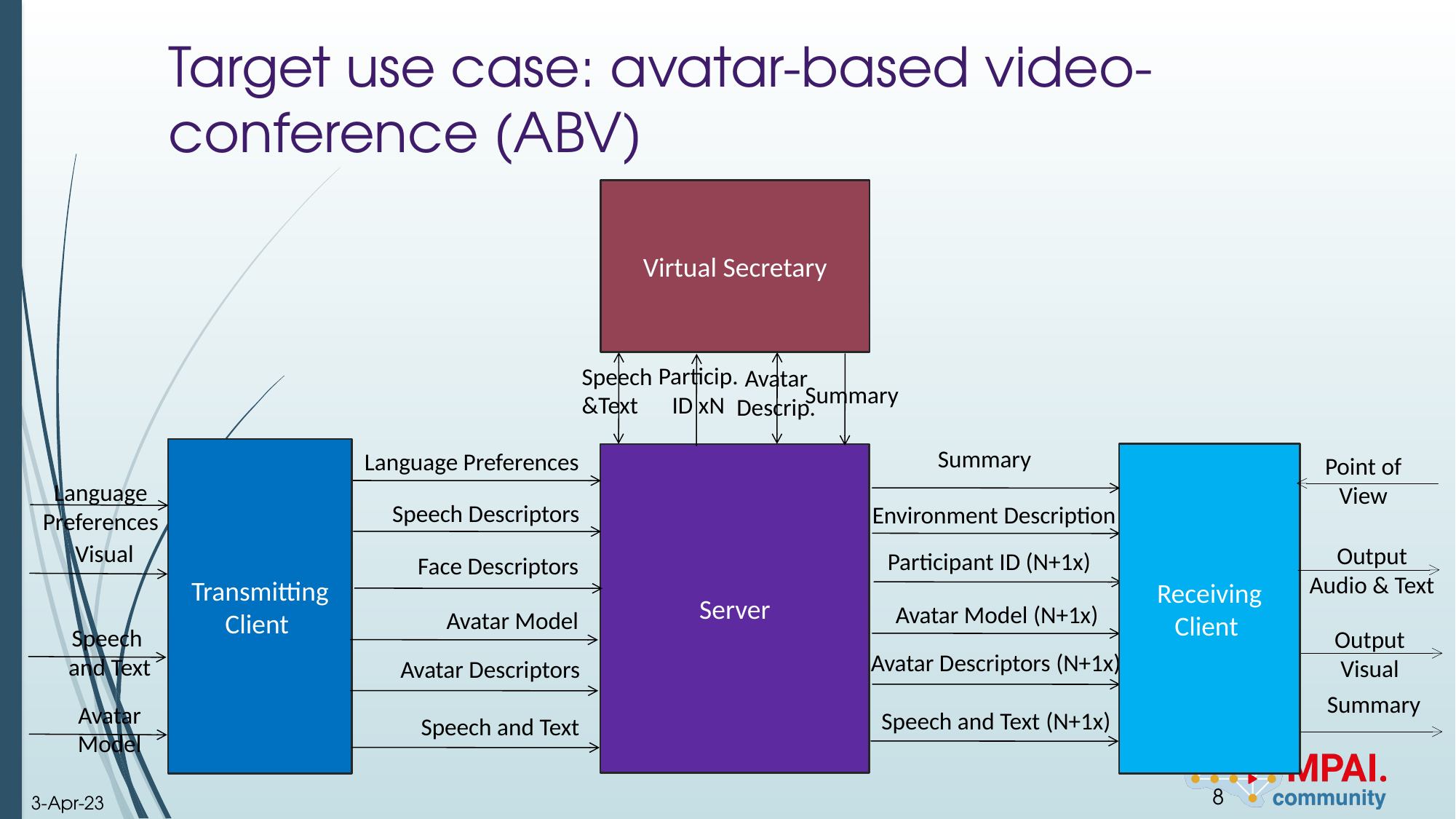

# Target use case: avatar-based video-conference (ABV)
Virtual Secretary
Particip. ID xN
Speech
&Text
Avatar
Descrip.
Summary
Point of View
Summary
Transmitting Client
Language Preferences
Server
Receiving Client
Language
Preferences
Speech Descriptors
Environment Description
Visual
Output
Audio & Text
Participant ID (N+1x)
Face Descriptors
Avatar Model (N+1x)
Avatar Model
Speech
 and Text
Output
Visual
Avatar Descriptors (N+1x)
Avatar Descriptors
Summary
Avatar
Model
Speech and Text (N+1x)
Speech and Text
8
3-Apr-23